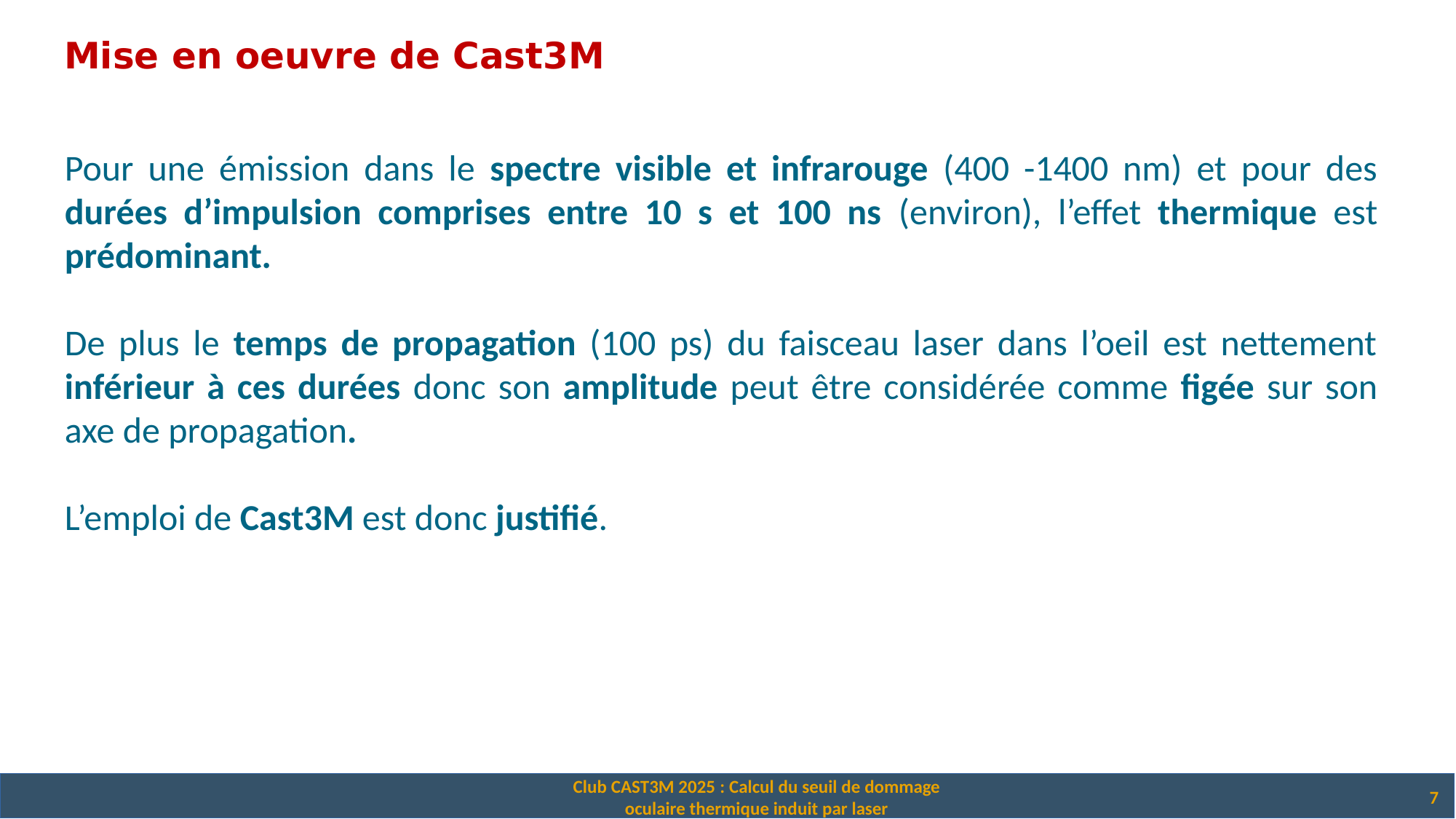

Mise en oeuvre de Cast3M
Pour une émission dans le spectre visible et infrarouge (400 -1400 nm) et pour des durées d’impulsion comprises entre 10 s et 100 ns (environ), l’effet thermique est prédominant.

De plus le temps de propagation (100 ps) du faisceau laser dans l’oeil est nettement inférieur à ces durées donc son amplitude peut être considérée comme figée sur son axe de propagation.

L’emploi de Cast3M est donc justifié.